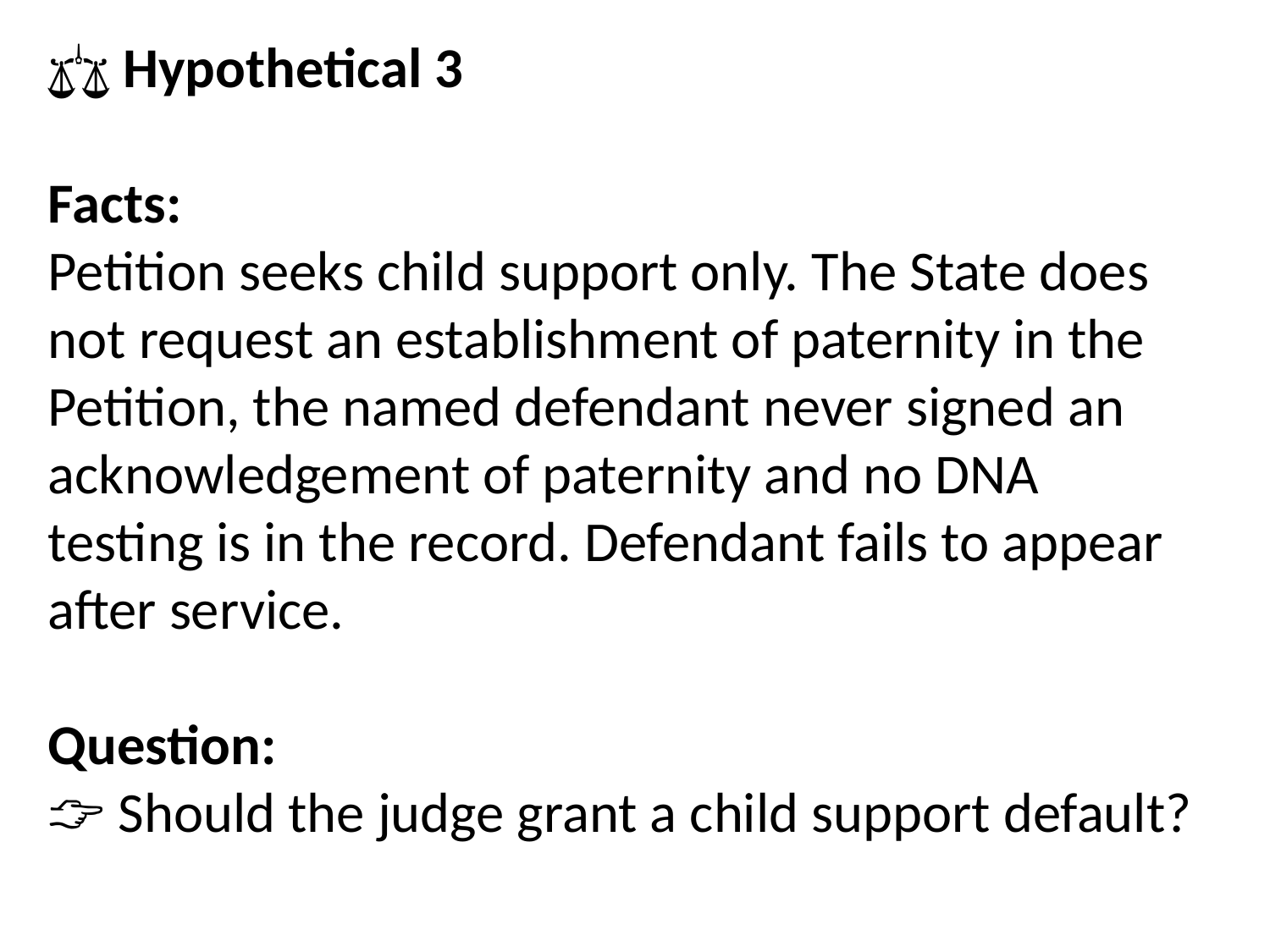

⚖️ Hypothetical 3

Facts:
Petition seeks child support only. The State does not request an establishment of paternity in the Petition, the named defendant never signed an acknowledgement of paternity and no DNA testing is in the record. Defendant fails to appear after service.

Question:
👉 Should the judge grant a child support default?